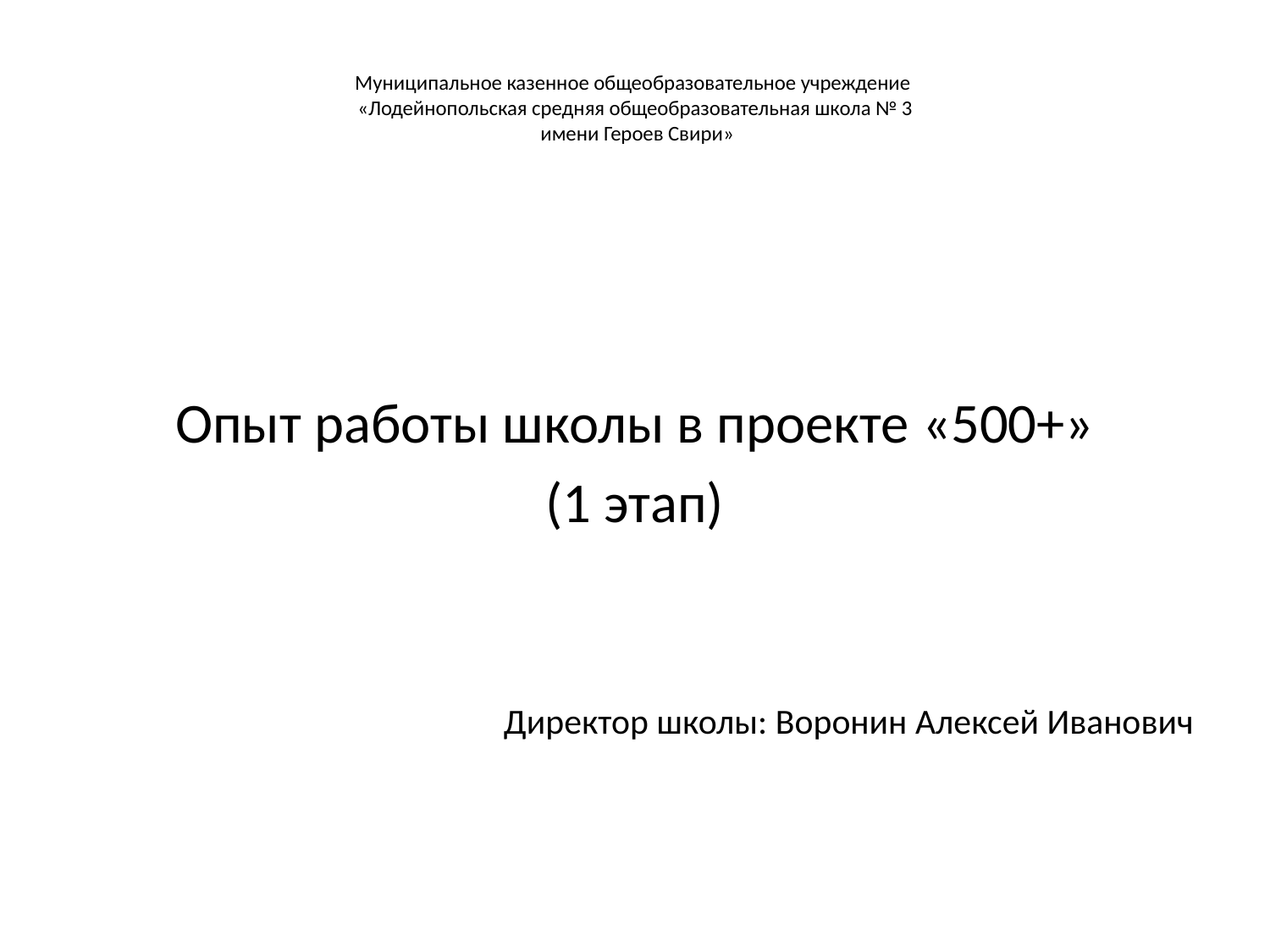

# Муниципальное казенное общеобразовательное учреждение «Лодейнопольская средняя общеобразовательная школа № 3 имени Героев Свири»

Опыт работы школы в проекте «500+»
(1 этап)

Директор школы: Воронин Алексей Иванович